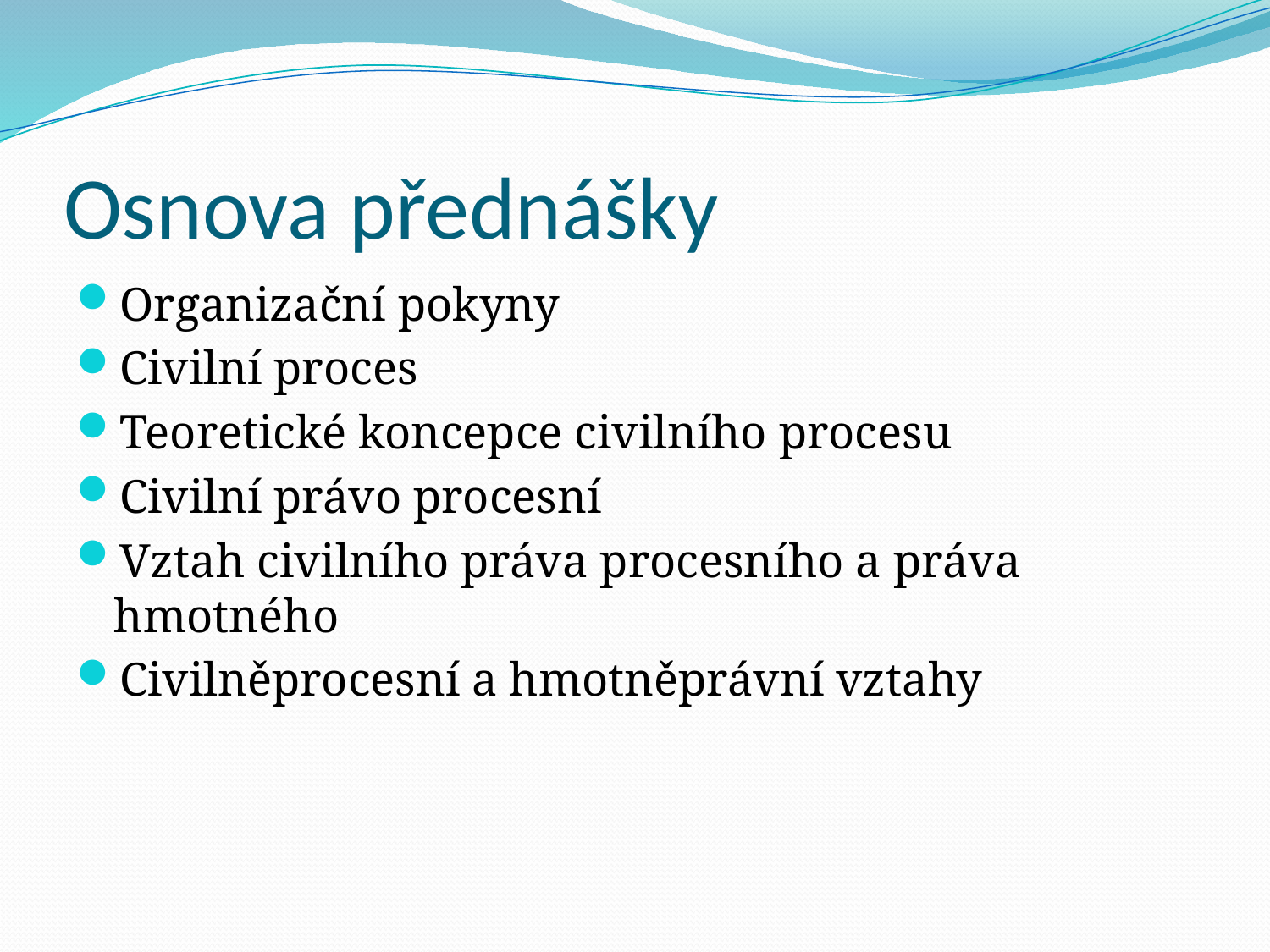

# Osnova přednášky
Organizační pokyny
Civilní proces
Teoretické koncepce civilního procesu
Civilní právo procesní
Vztah civilního práva procesního a práva hmotného
Civilněprocesní a hmotněprávní vztahy